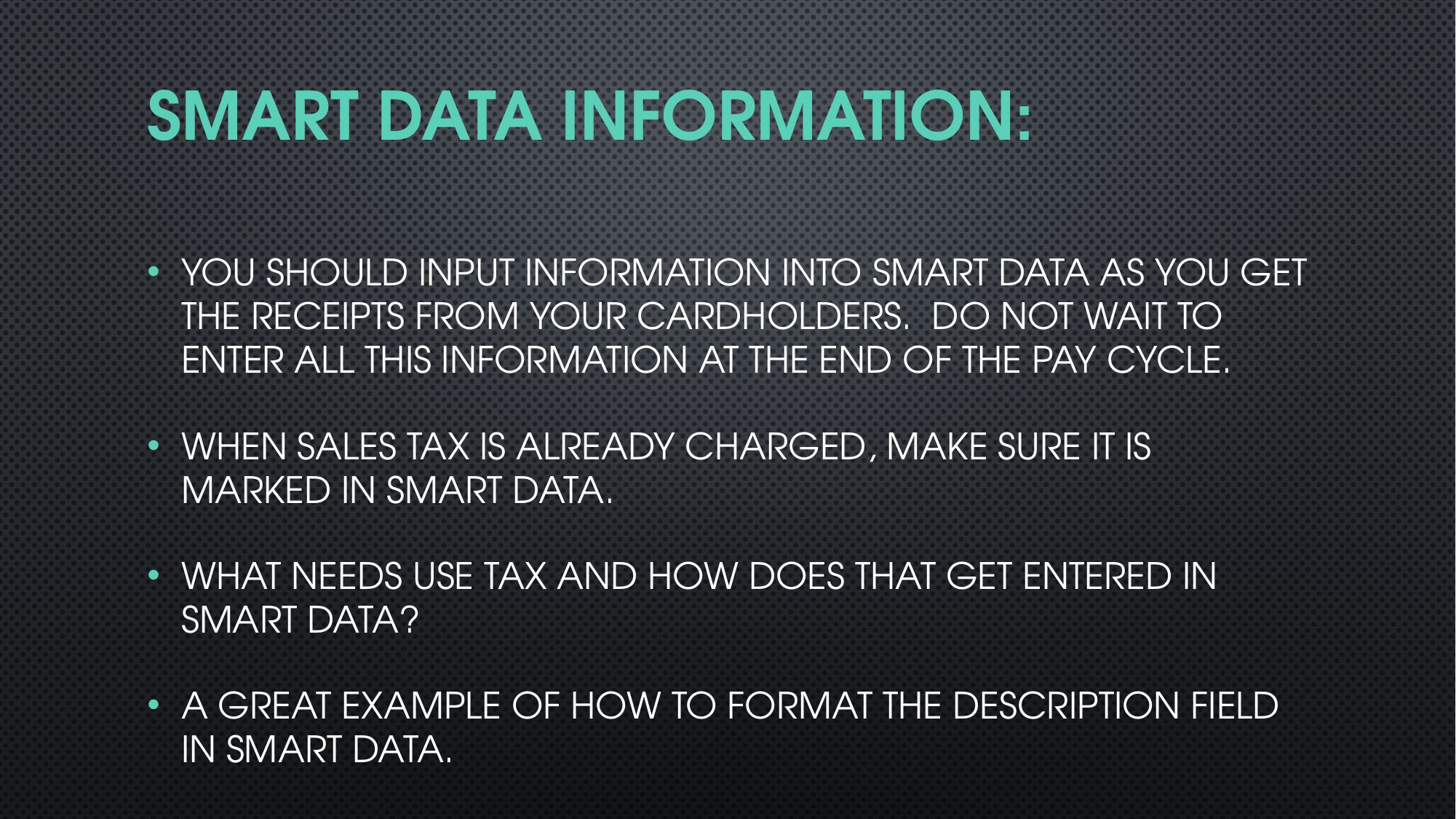

# Smart data information:
You should input information into Smart Data as you get the receipts from your cardholders.  Do not wait to enter all this information at the end of the pay cycle.

When sales tax is already charged, make sure it is marked in Smart Data.

What needs Use Tax and how does that get entered in Smart Data?

A great example of how to format the description field in Smart Data.